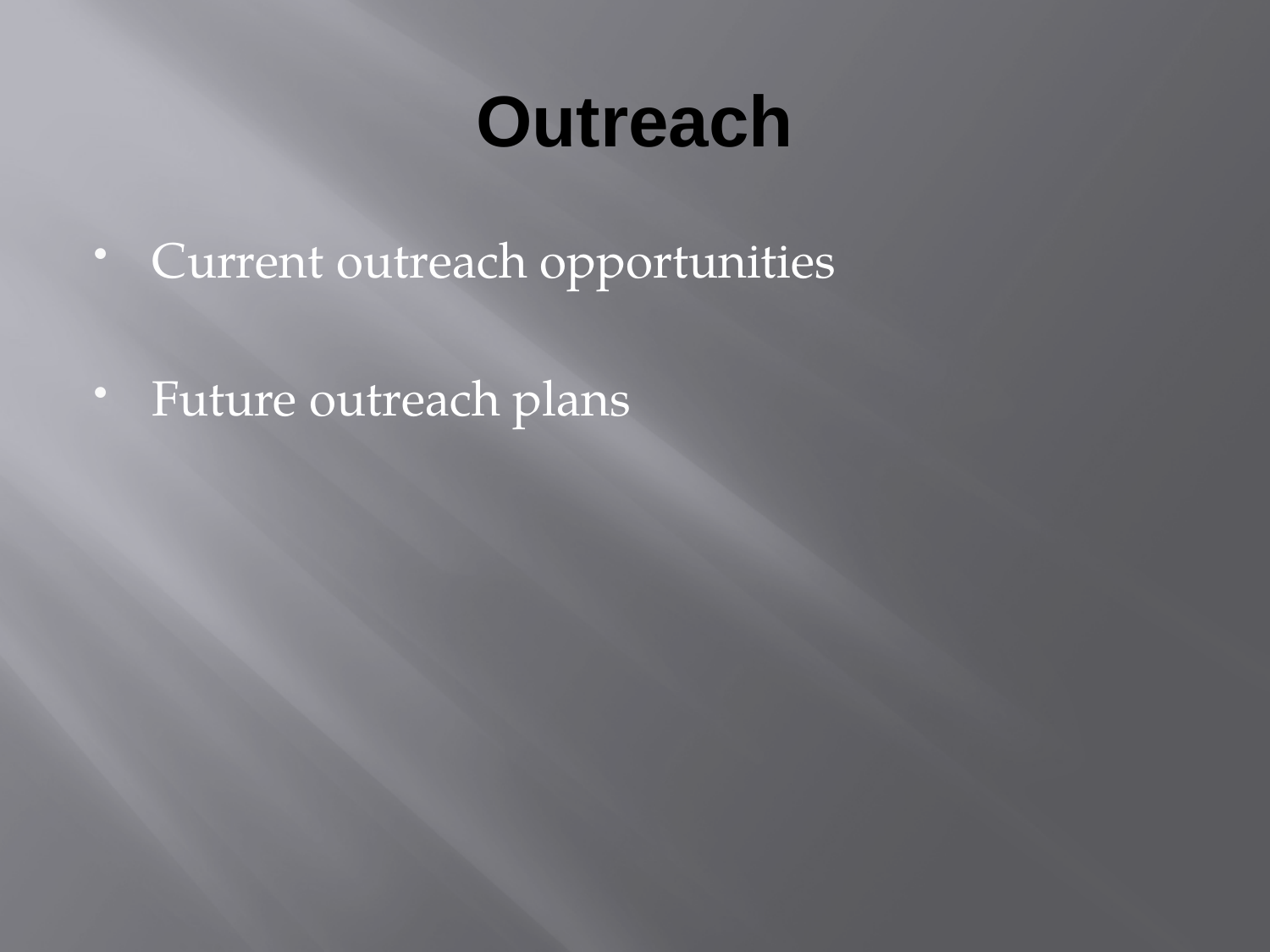

# Outreach
Current outreach opportunities

Future outreach plans